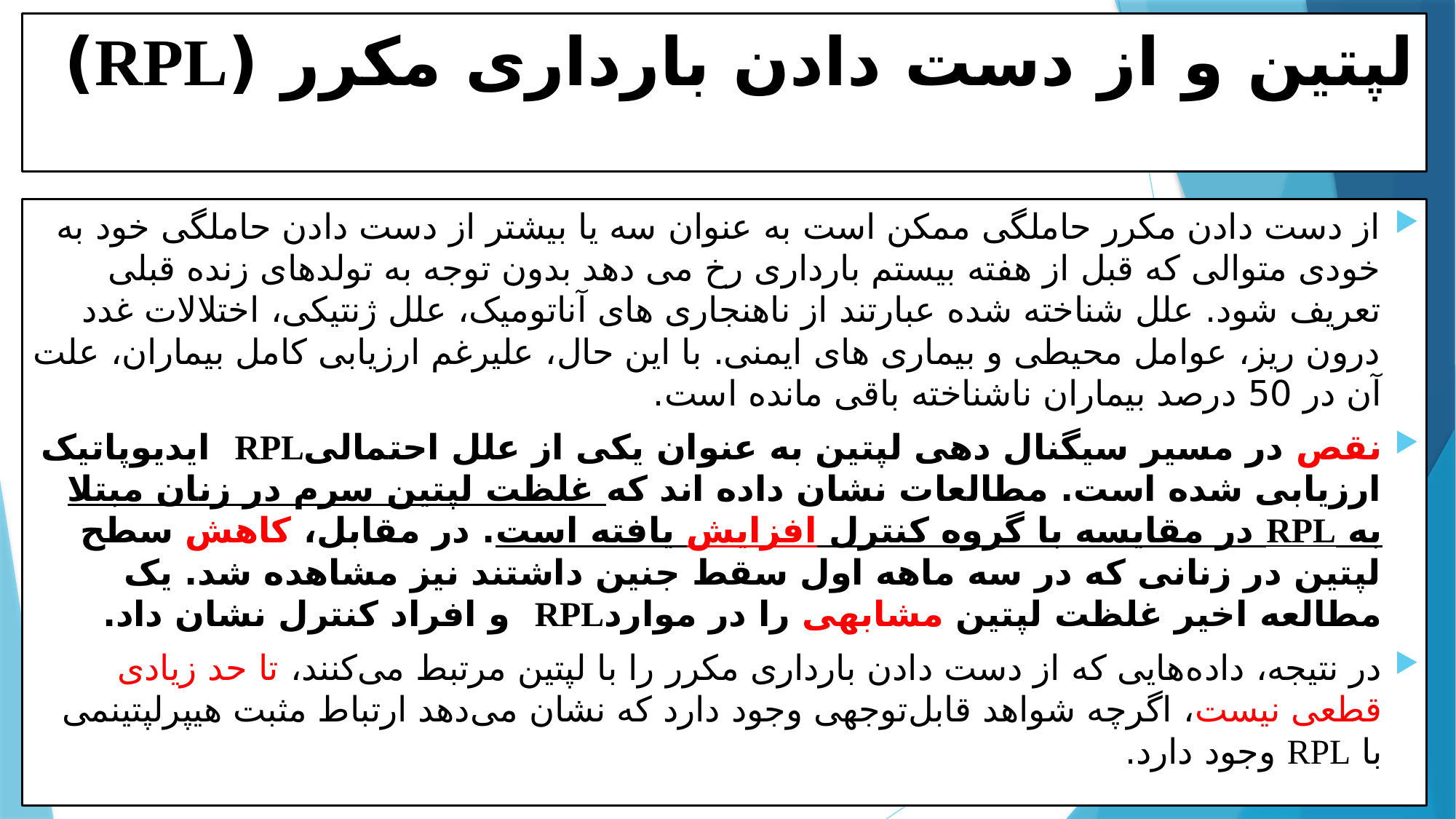

# لپتین و از دست دادن بارداری مکرر (RPL)
از دست دادن مکرر حاملگی ممکن است به عنوان سه یا بیشتر از دست دادن حاملگی خود به خودی متوالی که قبل از هفته بیستم بارداری رخ می دهد بدون توجه به تولدهای زنده قبلی تعریف شود. علل شناخته شده عبارتند از ناهنجاری های آناتومیک، علل ژنتیکی، اختلالات غدد درون ریز، عوامل محیطی و بیماری های ایمنی. با این حال، علیرغم ارزیابی کامل بیماران، علت آن در 50 درصد بیماران ناشناخته باقی مانده است.
نقص در مسیر سیگنال دهی لپتین به عنوان یکی از علل احتمالیRPL  ایدیوپاتیک ارزیابی شده است. مطالعات نشان داده اند که غلظت لپتین سرم در زنان مبتلا به RPL در مقایسه با گروه کنترل افزایش یافته است. در مقابل، کاهش سطح لپتین در زنانی که در سه ماهه اول سقط جنین داشتند نیز مشاهده شد. یک مطالعه اخیر غلظت لپتین مشابهی را در مواردRPL  و افراد کنترل نشان داد.
در نتیجه، داده‌هایی که از دست دادن بارداری مکرر را با لپتین مرتبط می‌کنند، تا حد زیادی قطعی نیست، اگرچه شواهد قابل‌توجهی وجود دارد که نشان می‌دهد ارتباط مثبت هیپرلپتینمی با RPL وجود دارد.